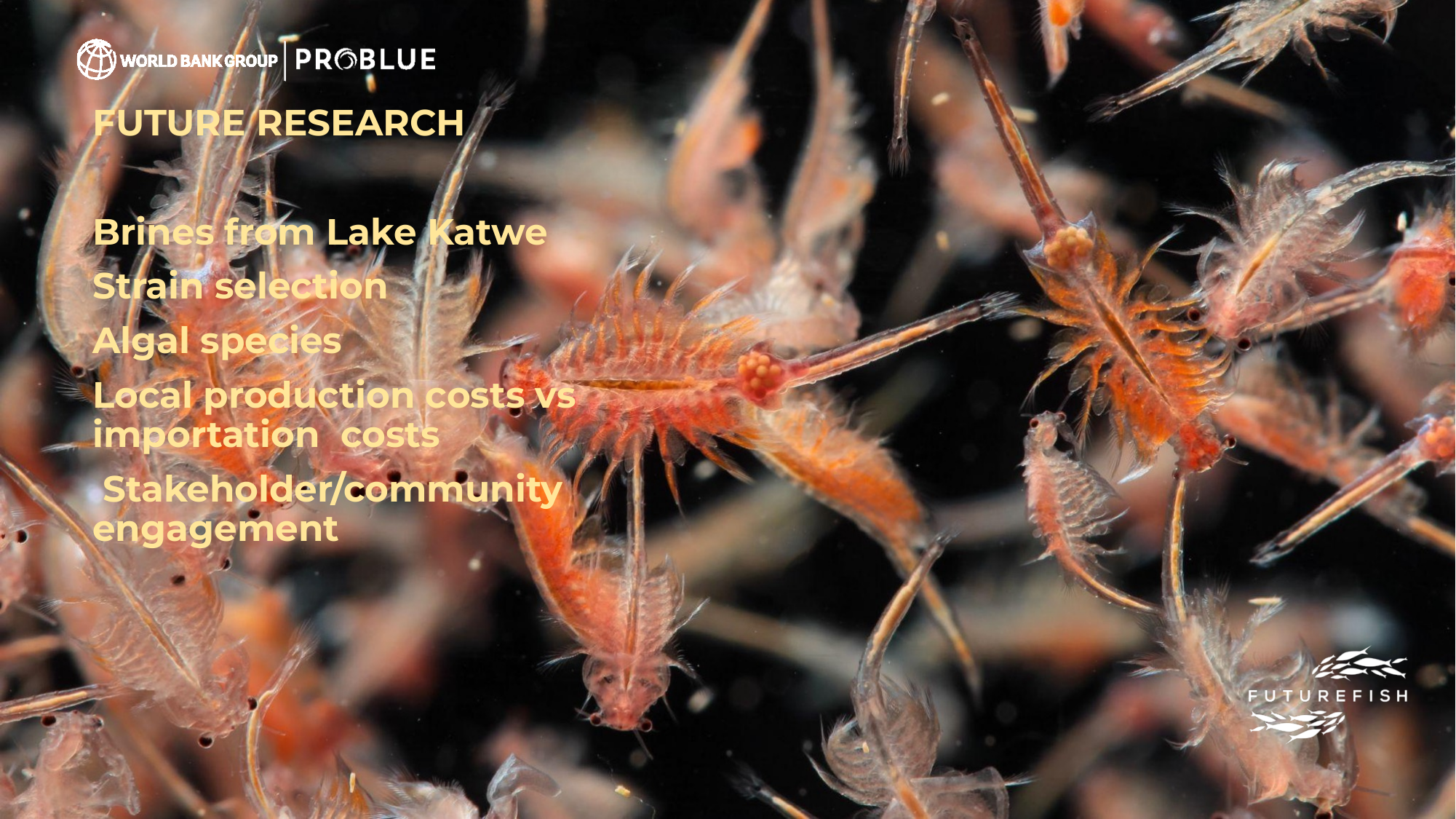

FUTURE RESEARCH

Brines from Lake Katwe
Strain selection
Algal species
Local production costs vs importation  costs
 Stakeholder/community engagement